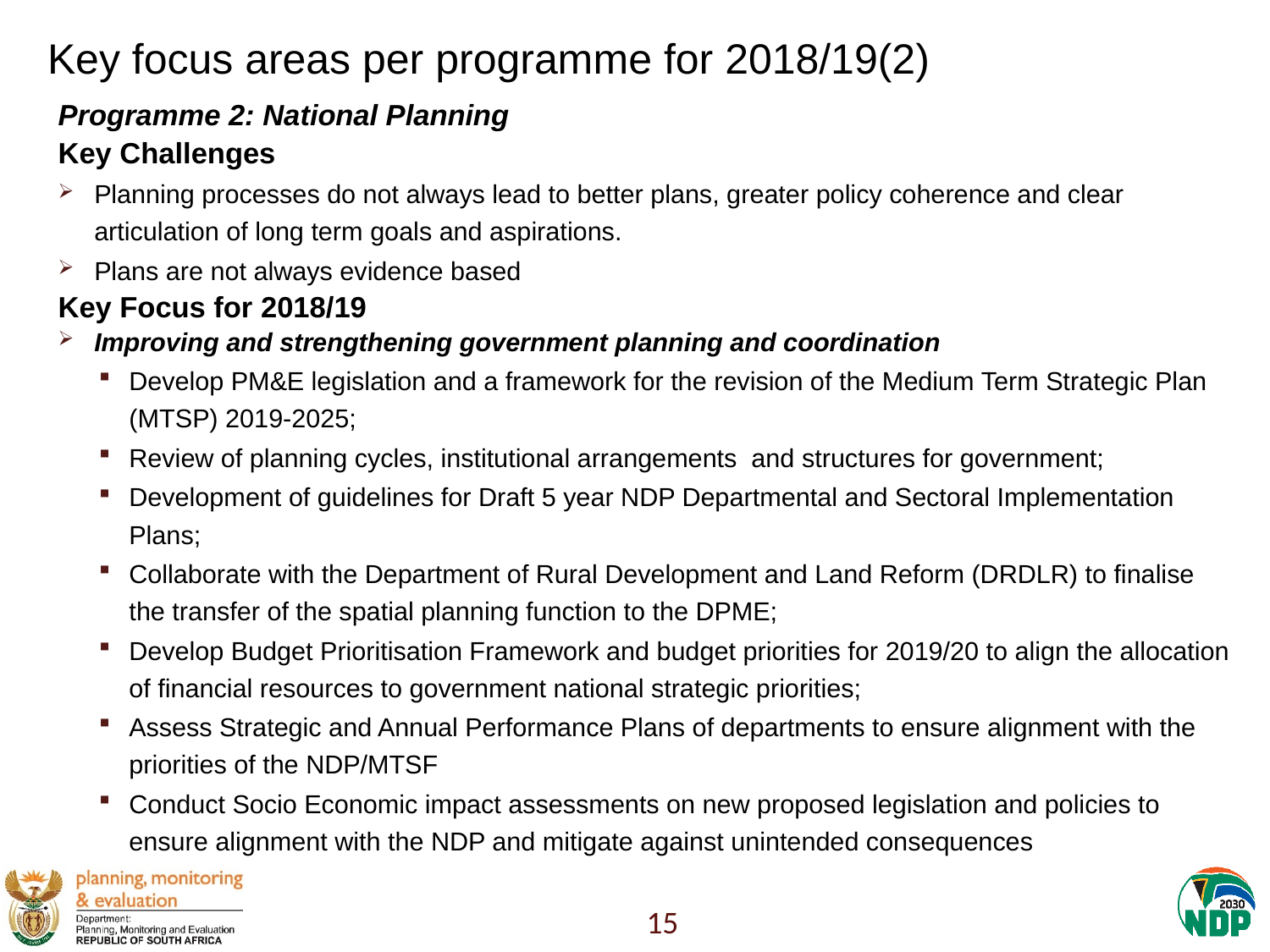

# Key focus areas per programme for 2018/19(2)
Programme 2: National Planning
Key Challenges
Planning processes do not always lead to better plans, greater policy coherence and clear articulation of long term goals and aspirations.
Plans are not always evidence based
Key Focus for 2018/19
Improving and strengthening government planning and coordination
Develop PM&E legislation and a framework for the revision of the Medium Term Strategic Plan (MTSP) 2019-2025;
Review of planning cycles, institutional arrangements  and structures for government;
Development of guidelines for Draft 5 year NDP Departmental and Sectoral Implementation Plans;
Collaborate with the Department of Rural Development and Land Reform (DRDLR) to finalise the transfer of the spatial planning function to the DPME;
Develop Budget Prioritisation Framework and budget priorities for 2019/20 to align the allocation of financial resources to government national strategic priorities;
Assess Strategic and Annual Performance Plans of departments to ensure alignment with the priorities of the NDP/MTSF
Conduct Socio Economic impact assessments on new proposed legislation and policies to ensure alignment with the NDP and mitigate against unintended consequences

15